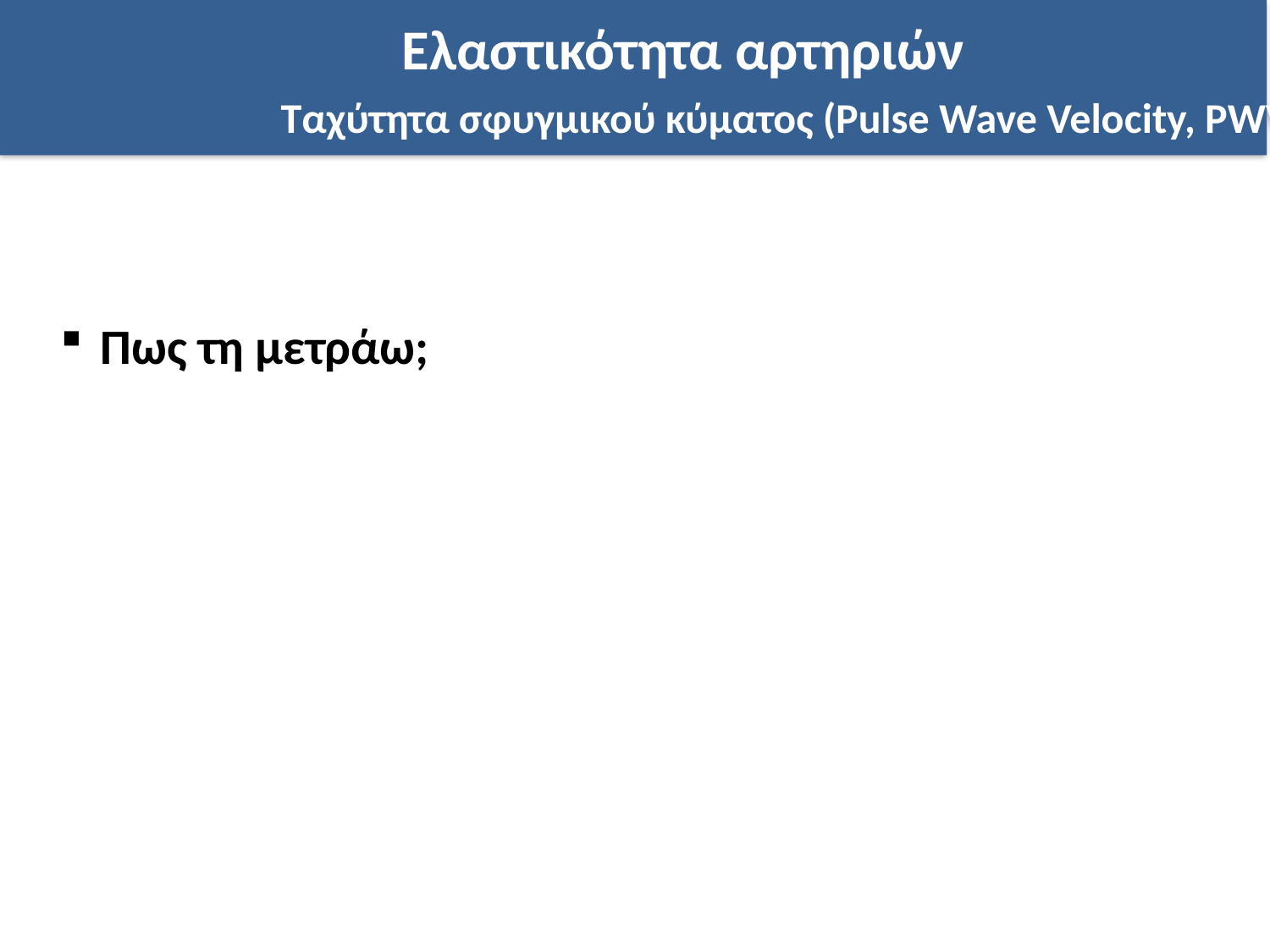

Ελαστικότητα αρτηριών
  Ταχύτητα σφυγμικού κύματος (Pulse Wave Velocity, PWV)
Πως τη μετράω;